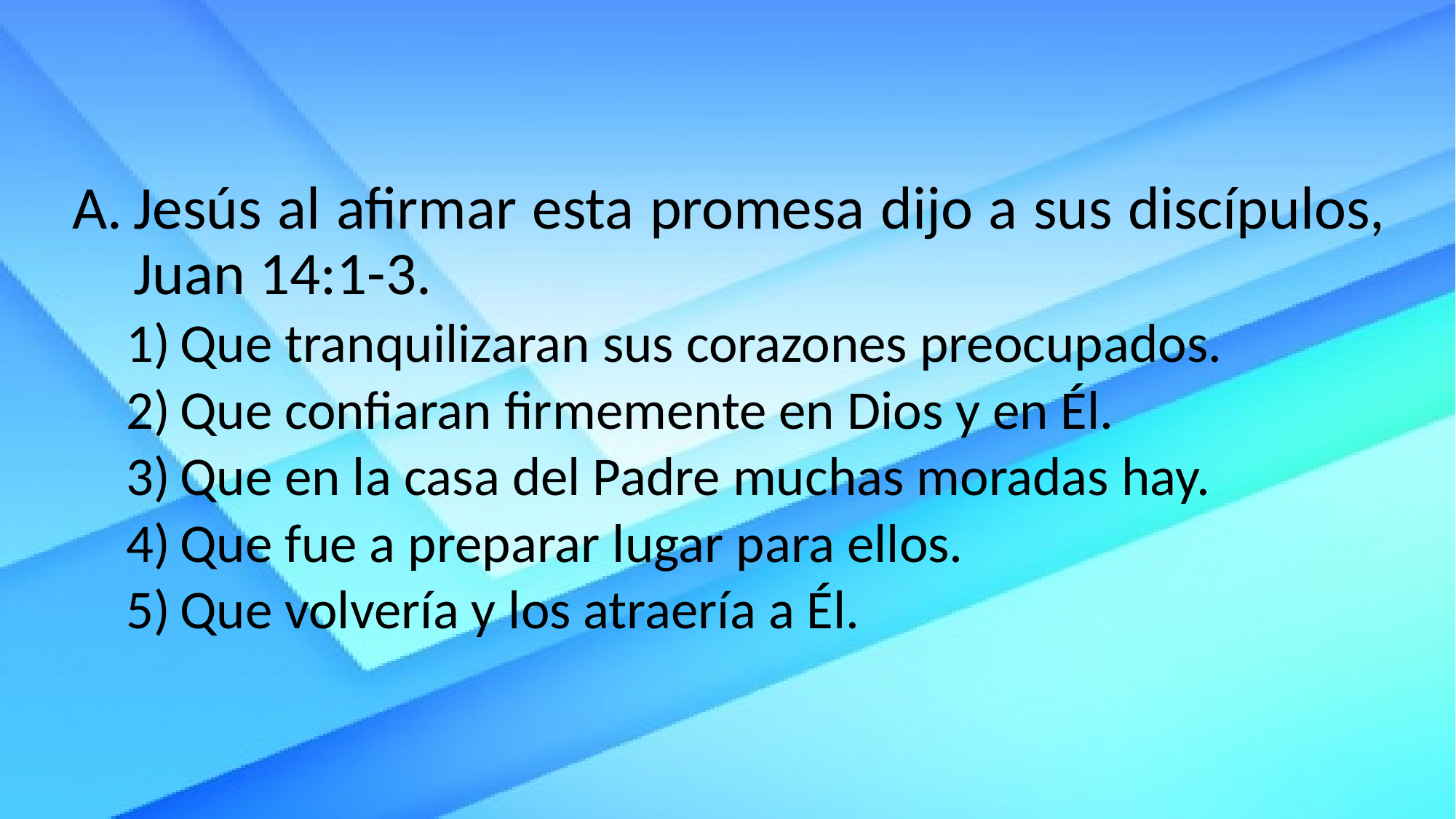

Jesús al afirmar esta promesa dijo a sus discípulos, Juan 14:1-3.
Que tranquilizaran sus corazones preocupados.
Que confiaran firmemente en Dios y en Él.
Que en la casa del Padre muchas moradas hay.
Que fue a preparar lugar para ellos.
Que volvería y los atraería a Él.